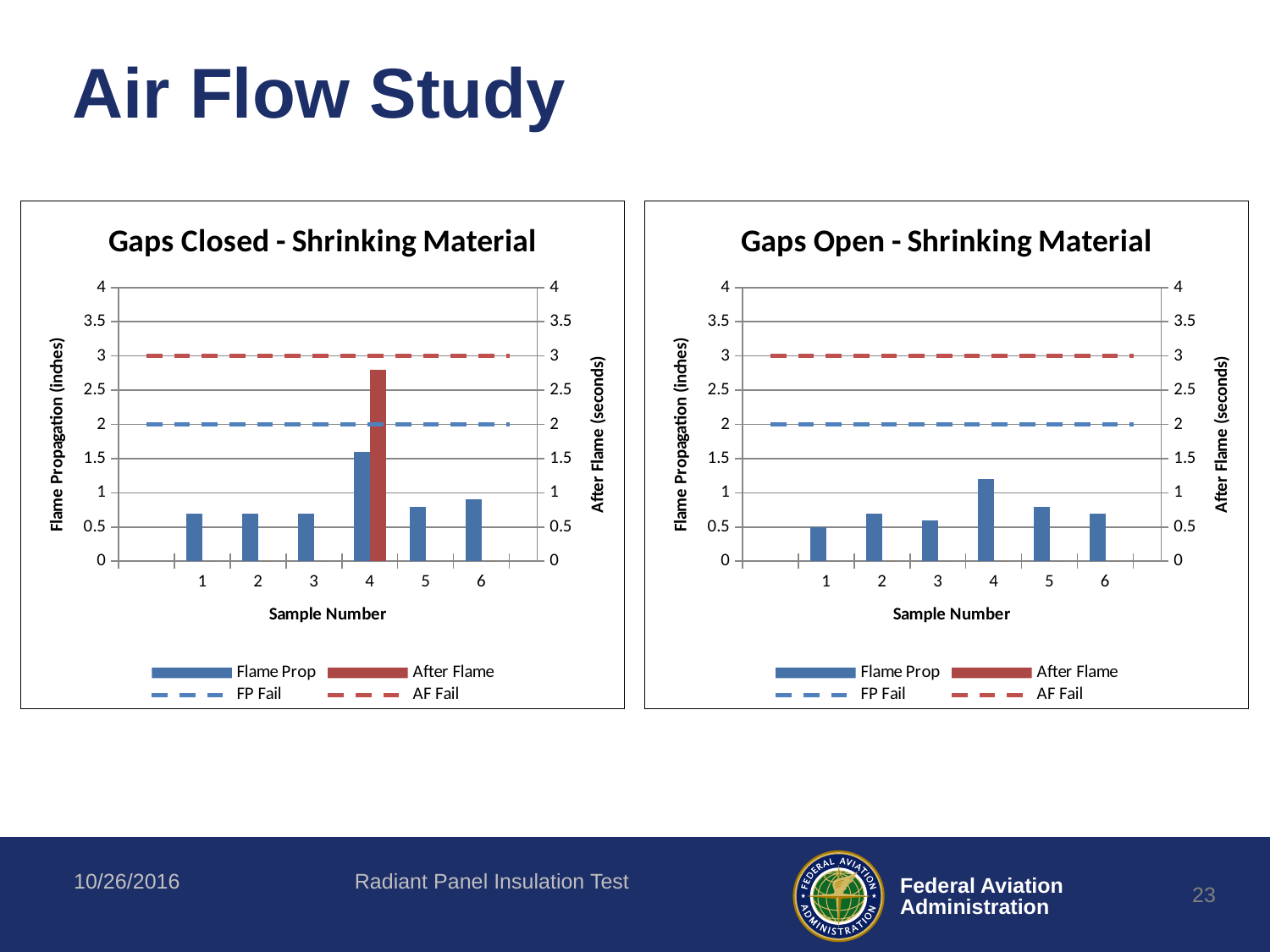

# Air Flow Study

### Chart: Gaps Closed - Shrinking Material

| Category |  |  |  |  |
|---|---|---|---|---|

### Chart: Gaps Open - Shrinking Material

| Category |  |  |  |  |
|---|---|---|---|---|